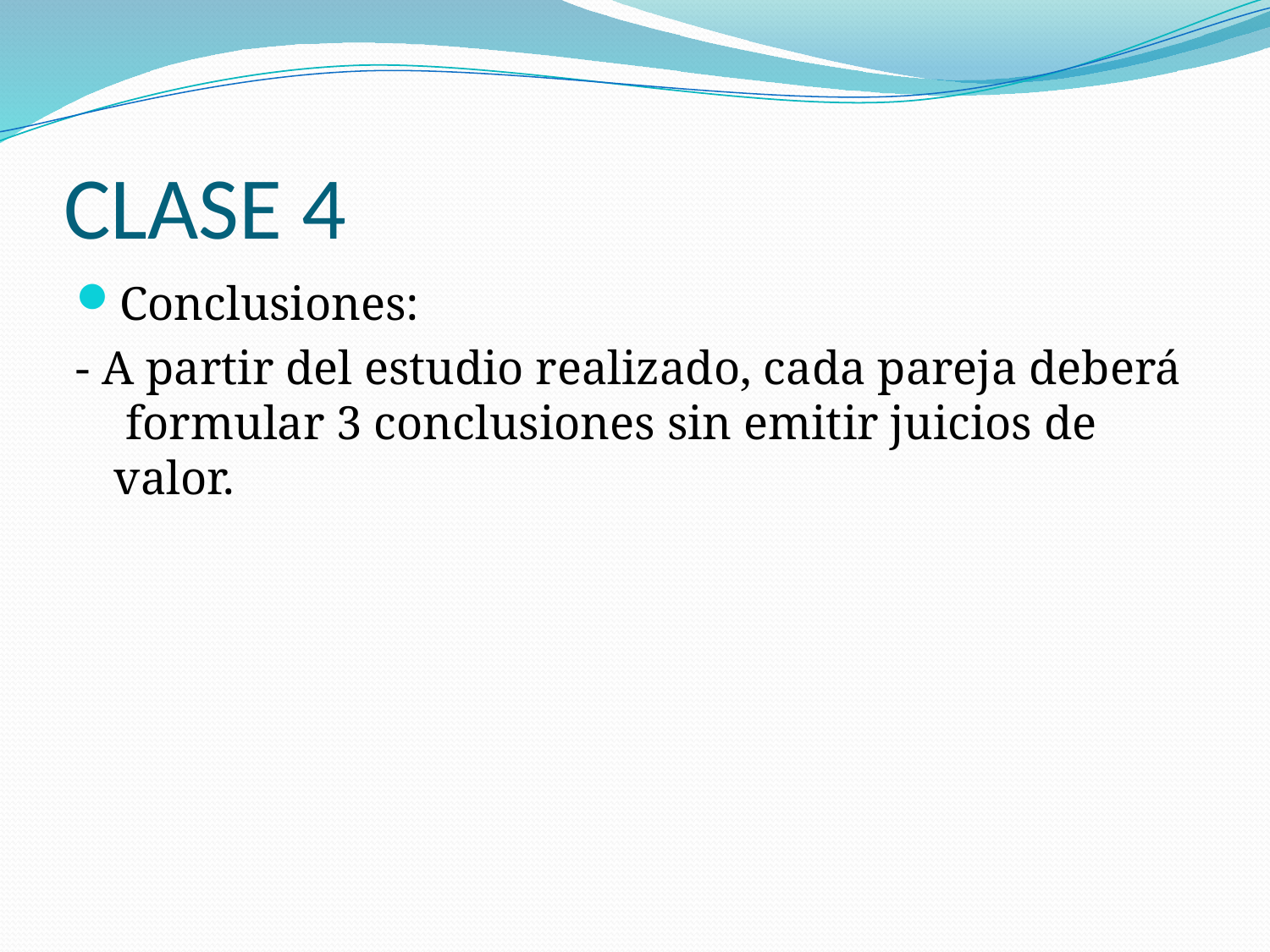

# CLASE 4
Conclusiones:
- A partir del estudio realizado, cada pareja deberá  formular 3 conclusiones sin emitir juicios de valor.